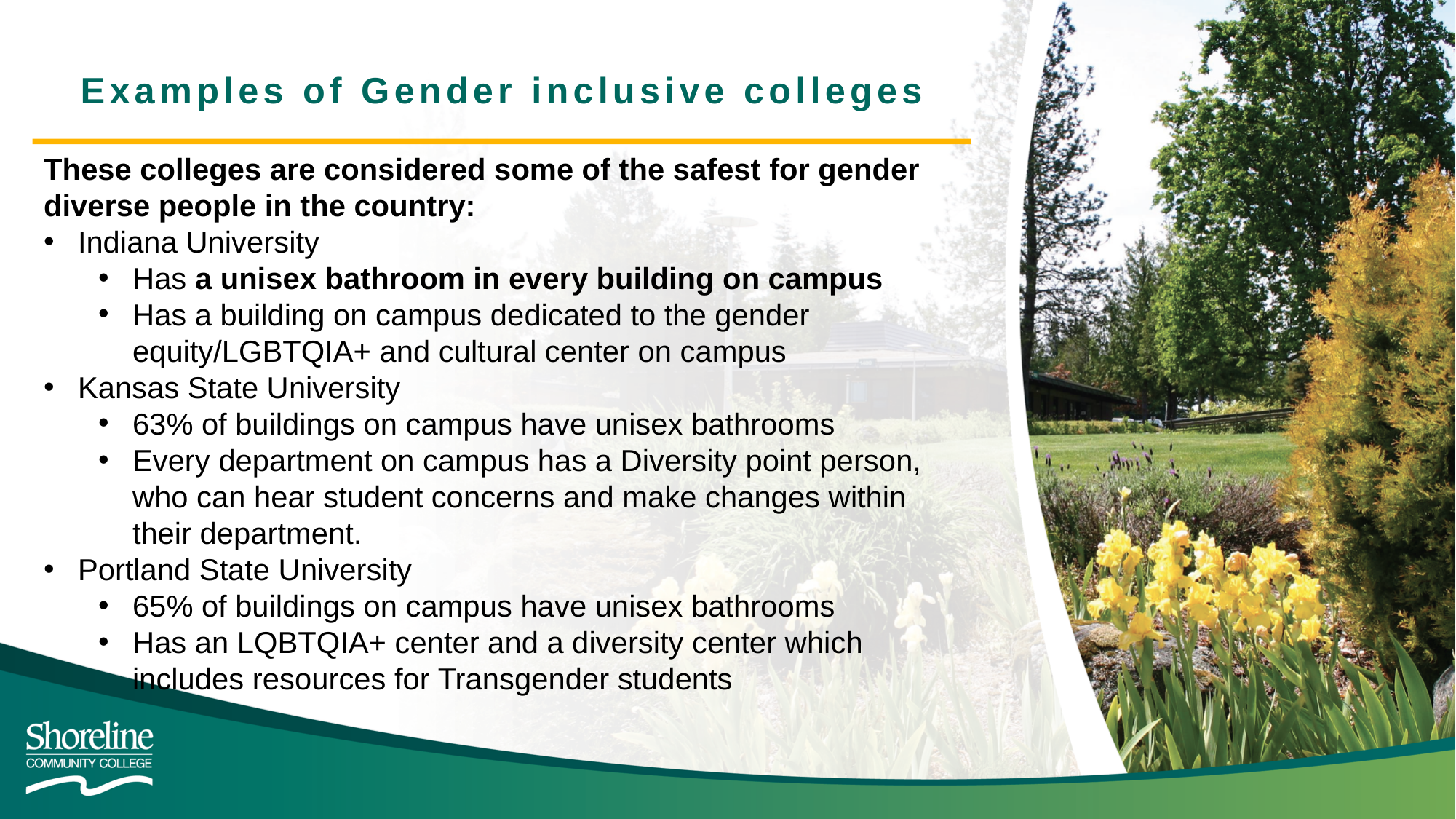

Examples of Gender inclusive colleges

These colleges are considered some of the safest for gender diverse people in the country:
Indiana University
Has a unisex bathroom in every building on campus
Has a building on campus dedicated to the gender equity/LGBTQIA+ and cultural center on campus
Kansas State University
63% of buildings on campus have unisex bathrooms
Every department on campus has a Diversity point person, who can hear student concerns and make changes within their department.
Portland State University
65% of buildings on campus have unisex bathrooms
Has an LQBTQIA+ center and a diversity center which includes resources for Transgender students